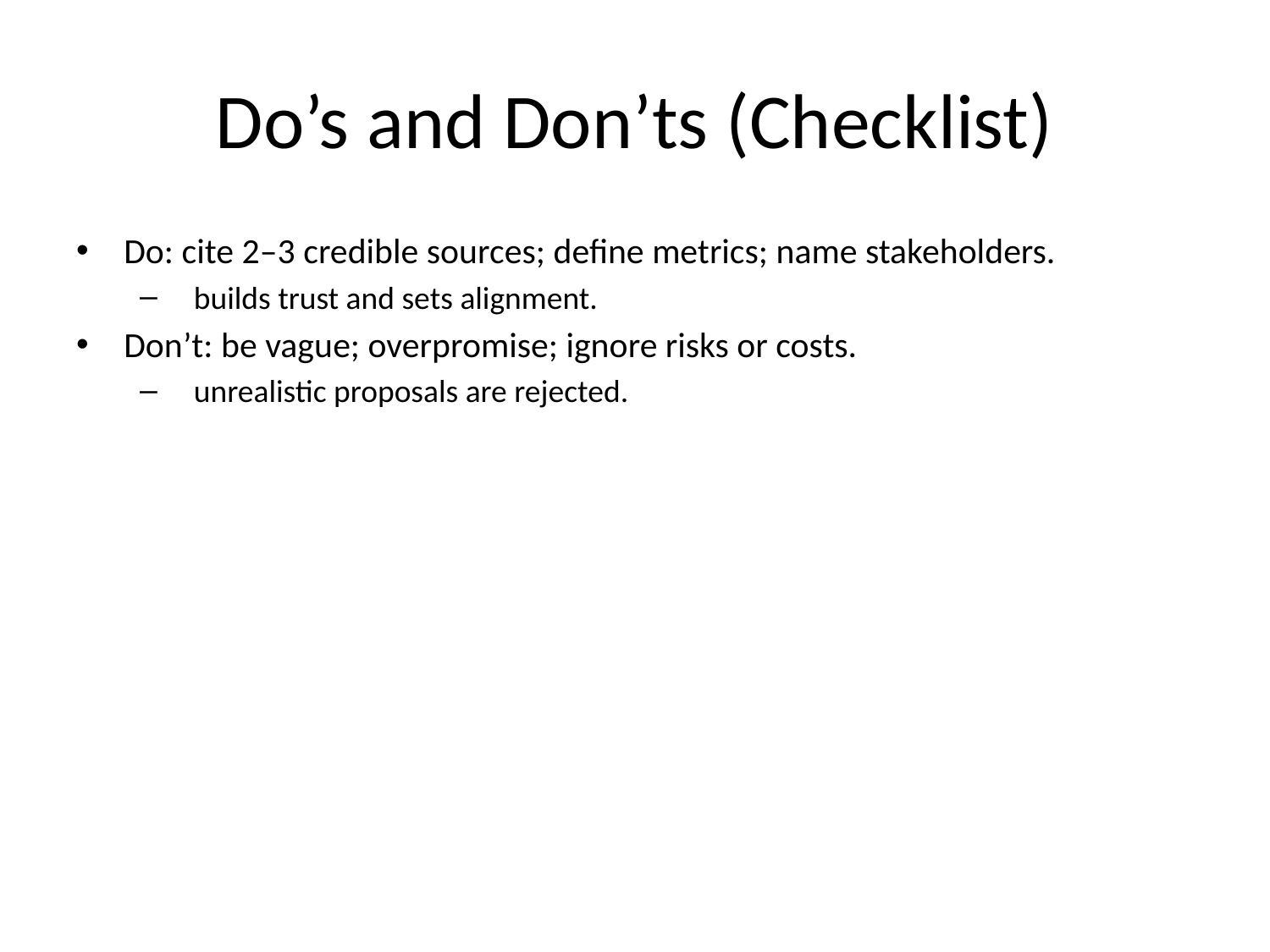

# Do’s and Don’ts (Checklist)
Do: cite 2–3 credible sources; define metrics; name stakeholders.
  builds trust and sets alignment.
Don’t: be vague; overpromise; ignore risks or costs.
  unrealistic proposals are rejected.